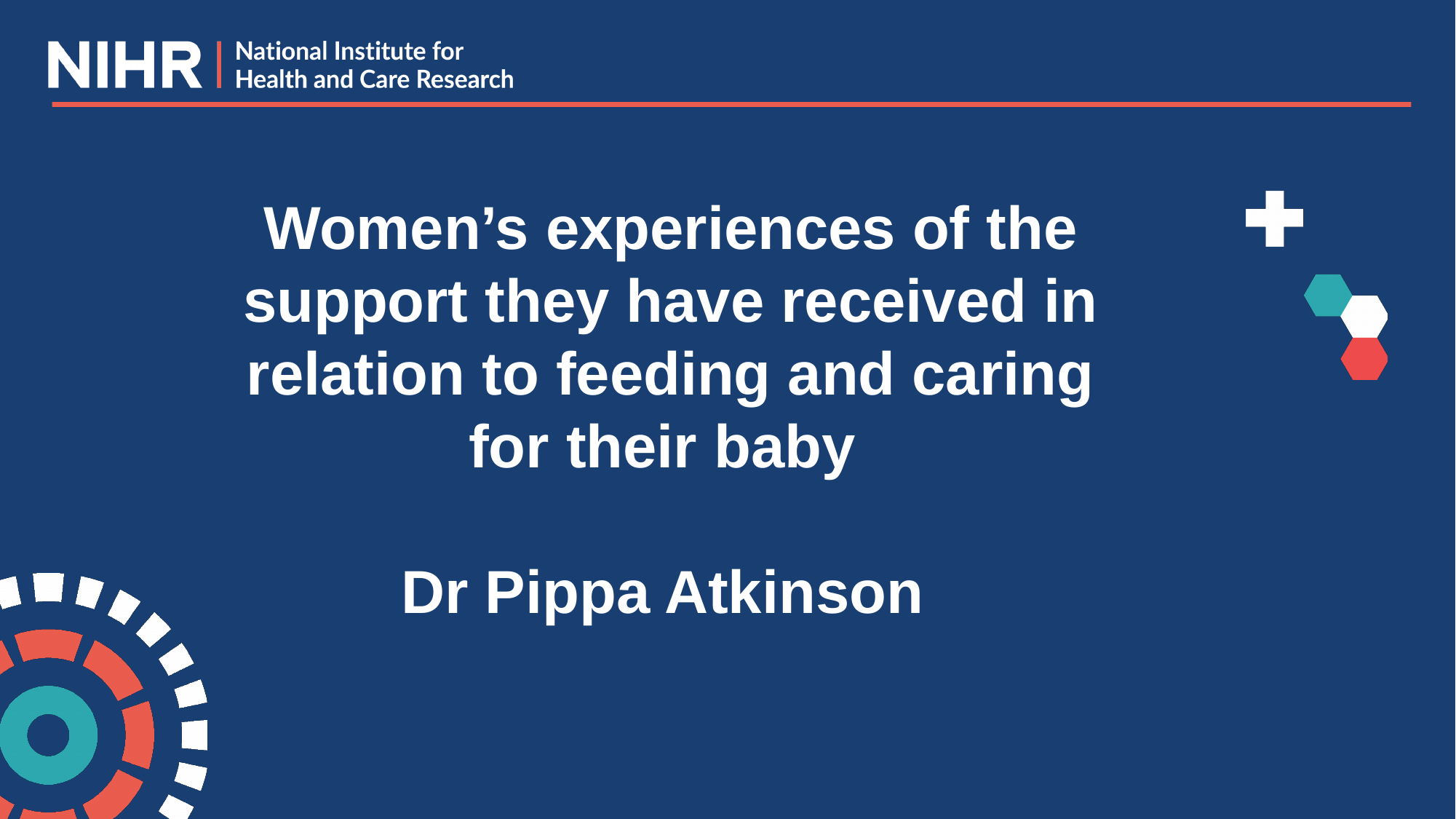

Women’s experiences of the support they have received in relation to feeding and caring for their baby

Dr Pippa Atkinson
#